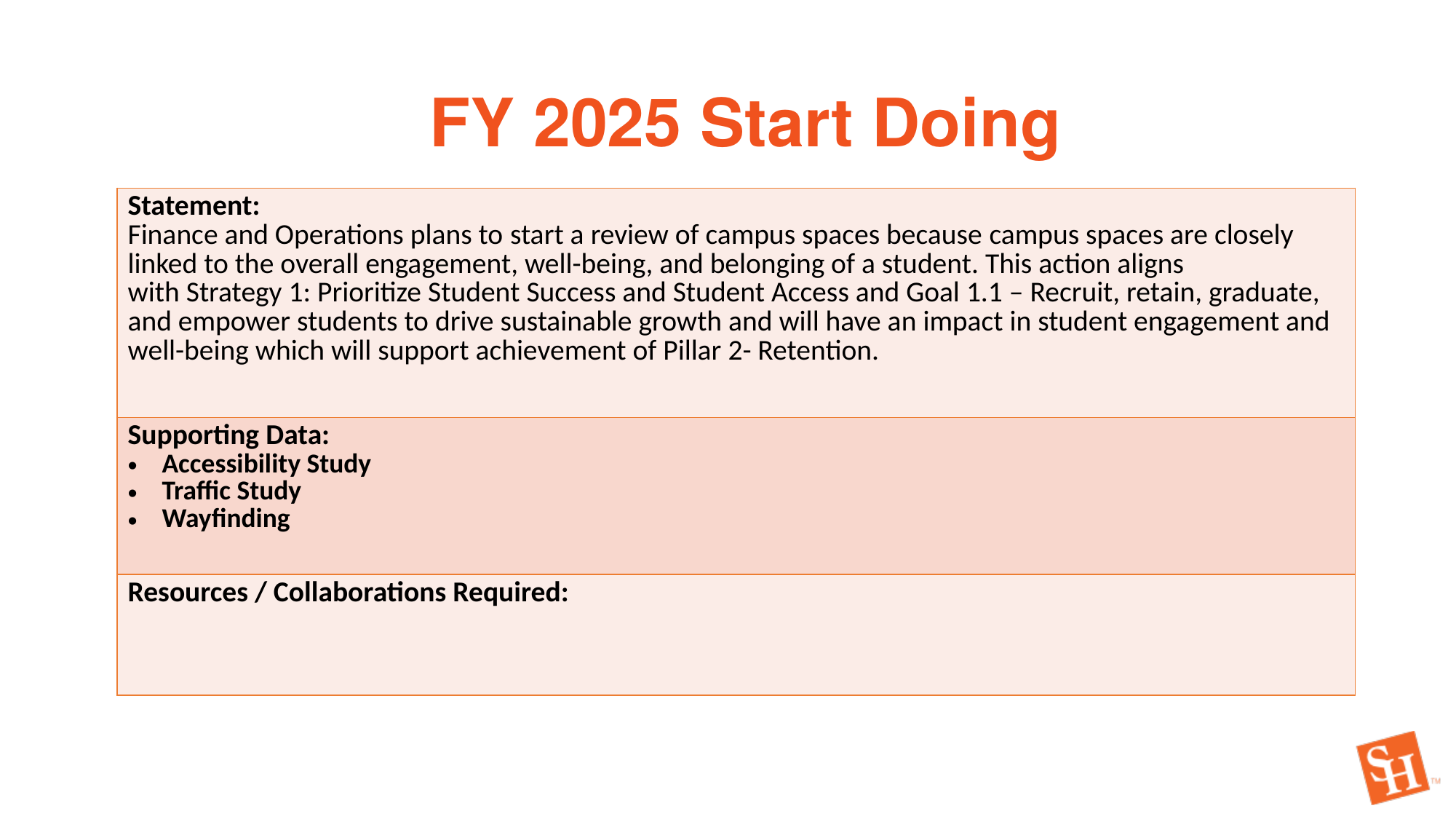

FY 2025 Start Doing
| Statement: Finance and Operations plans to start a review of campus spaces because campus spaces are closely linked to the overall engagement, well-being, and belonging of a student. This action aligns with Strategy 1: Prioritize Student Success and Student Access and Goal 1.1 – Recruit, retain, graduate, and empower students to drive sustainable growth and will have an impact in student engagement and well-being which will support achievement of Pillar 2- Retention. |
| --- |
| Supporting Data: Accessibility Study Traffic Study Wayfinding |
| Resources / Collaborations Required: |